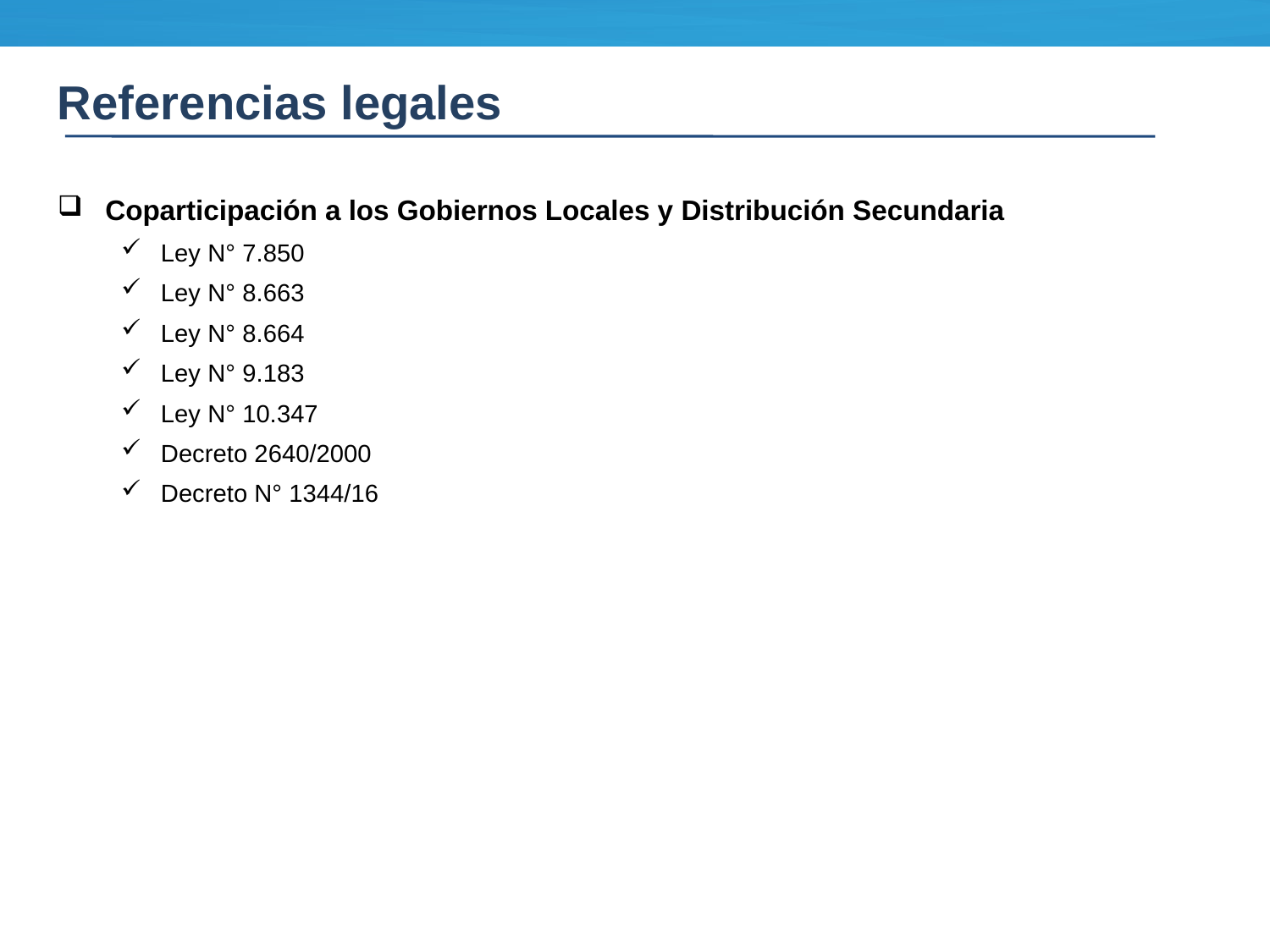

Referencias legales
Coparticipación a los Gobiernos Locales y Distribución Secundaria
Ley N° 7.850
Ley N° 8.663
Ley N° 8.664
Ley N° 9.183
Ley N° 10.347
Decreto 2640/2000
Decreto N° 1344/16